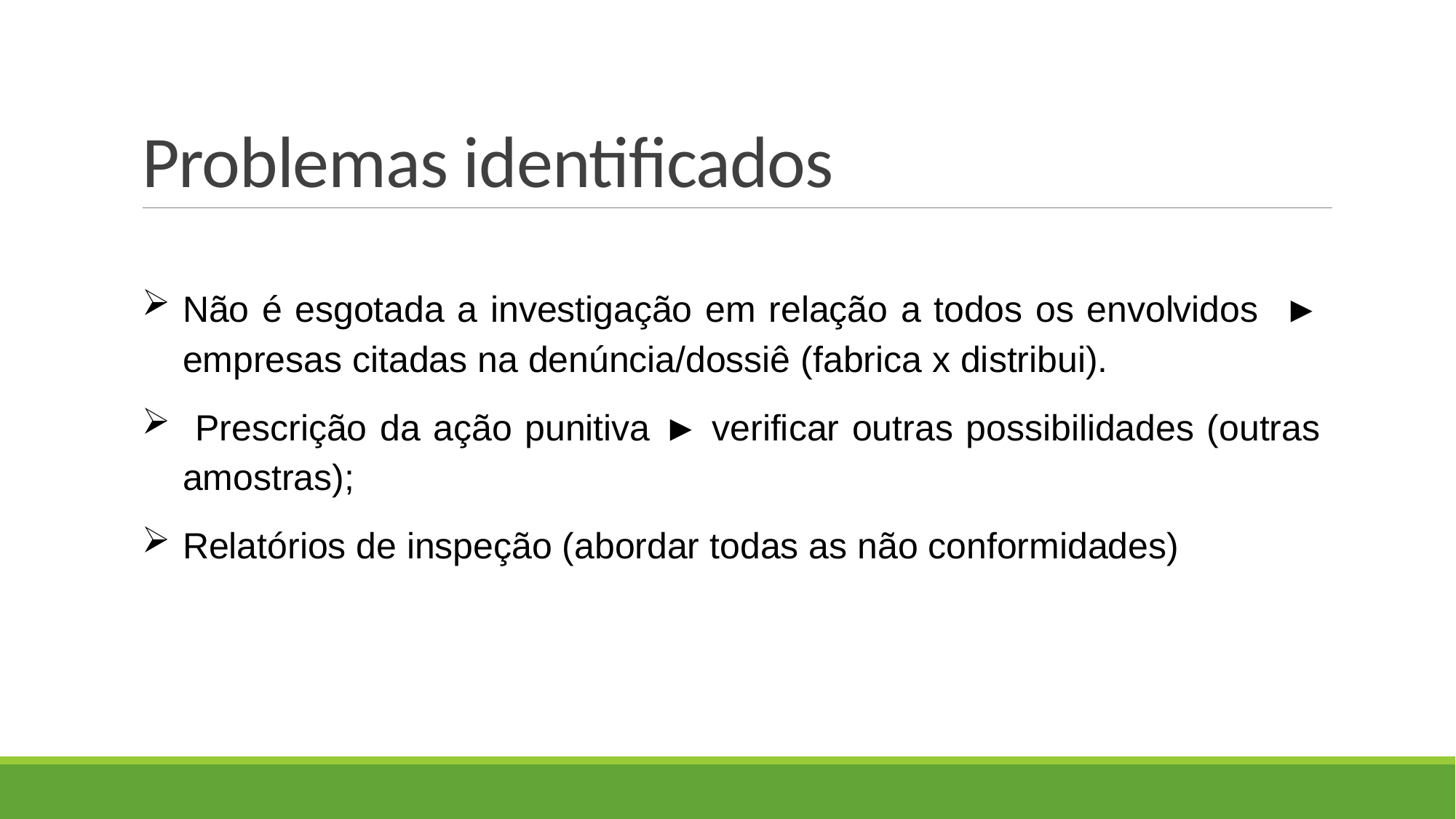

# Problemas identificados
Não é esgotada a investigação em relação a todos os envolvidos  ► empresas citadas na denúncia/dossiê (fabrica x distribui).
 Prescrição da ação punitiva ► verificar outras possibilidades (outras amostras);
Relatórios de inspeção (abordar todas as não conformidades)